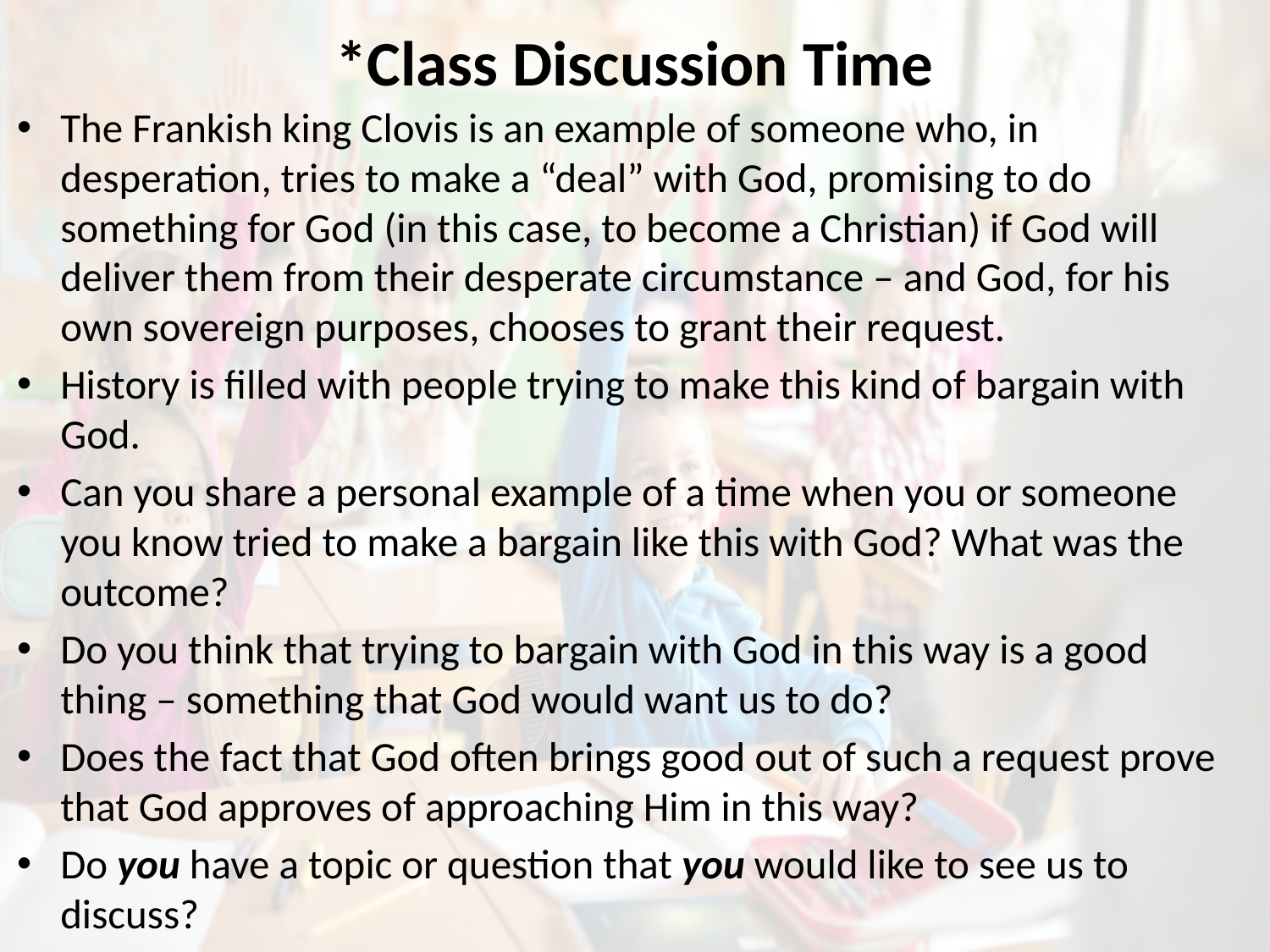

# *Class Discussion Time
The Frankish king Clovis is an example of someone who, in desperation, tries to make a “deal” with God, promising to do something for God (in this case, to become a Christian) if God will deliver them from their desperate circumstance – and God, for his own sovereign purposes, chooses to grant their request.
History is filled with people trying to make this kind of bargain with God.
Can you share a personal example of a time when you or someone you know tried to make a bargain like this with God? What was the outcome?
Do you think that trying to bargain with God in this way is a good thing – something that God would want us to do?
Does the fact that God often brings good out of such a request prove that God approves of approaching Him in this way?
Do you have a topic or question that you would like to see us to discuss?